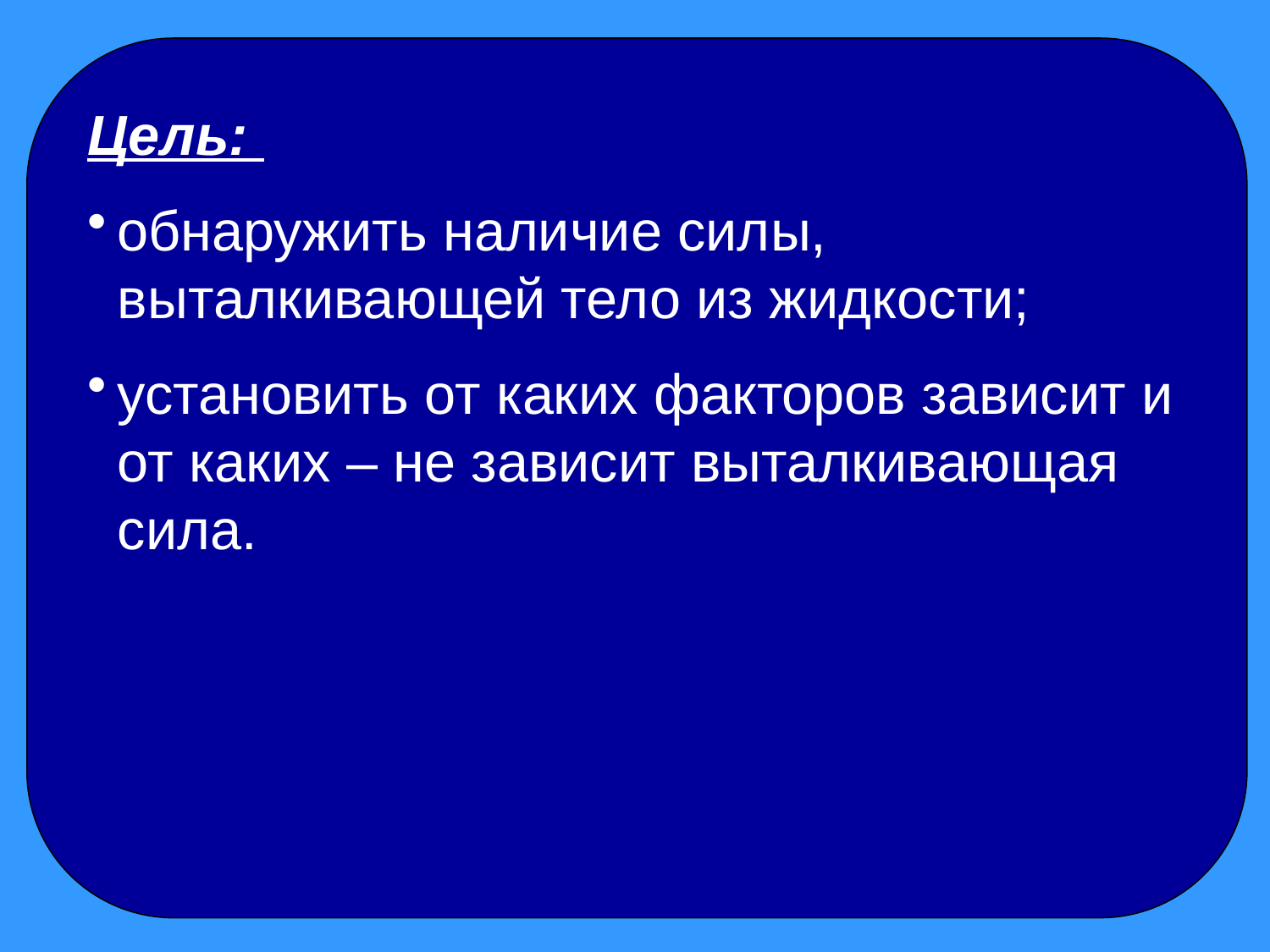

Цель:
обнаружить наличие силы, выталкивающей тело из жидкости;
установить от каких факторов зависит и от каких – не зависит выталкивающая сила.